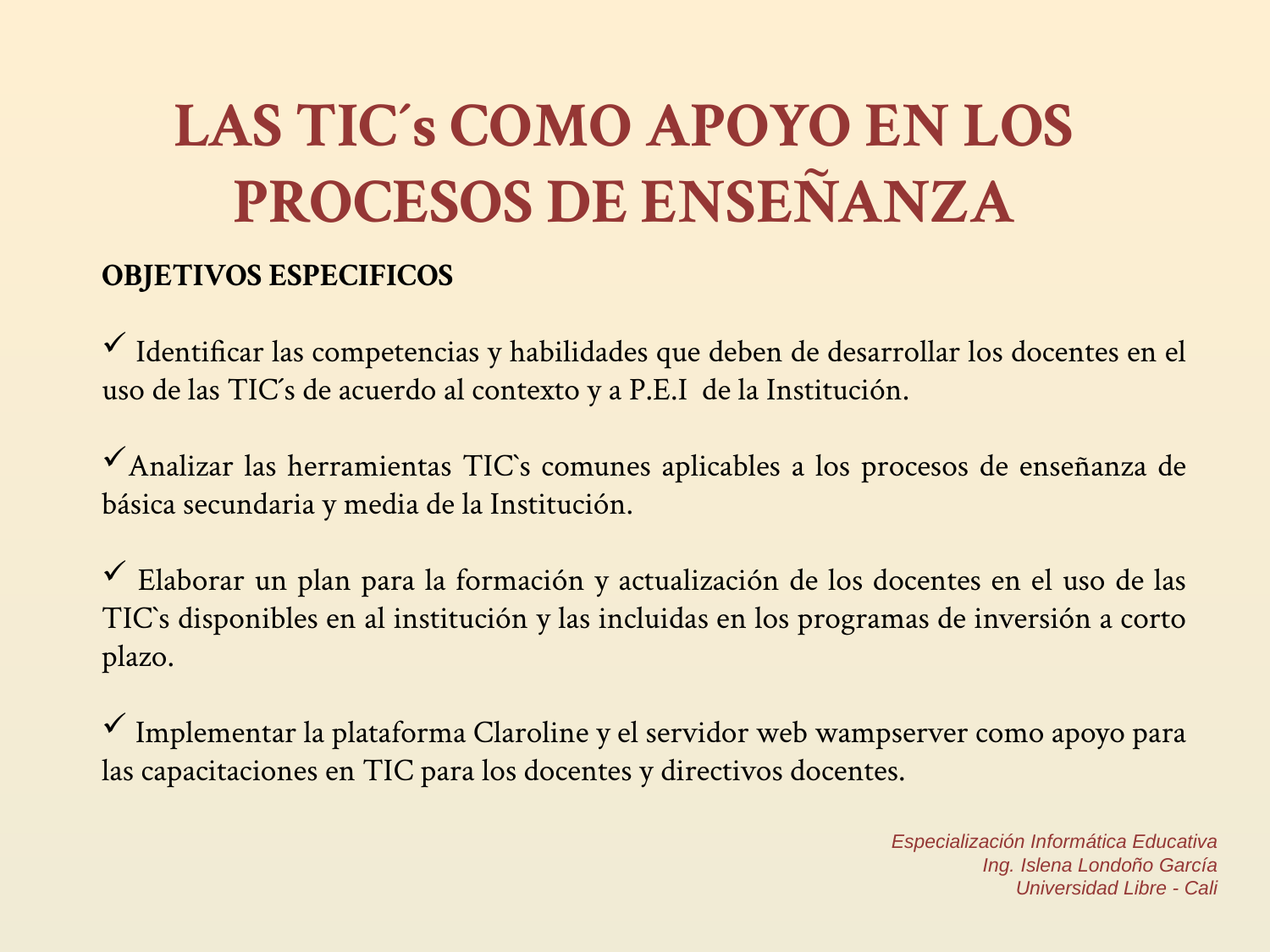

# LAS TIC´s COMO APOYO EN LOS PROCESOS DE ENSEÑANZA
OBJETIVOS ESPECIFICOS

 Identificar las competencias y habilidades que deben de desarrollar los docentes en el uso de las TIC´s de acuerdo al contexto y a P.E.I  de la Institución.

Analizar las herramientas TIC`s comunes aplicables a los procesos de enseñanza de básica secundaria y media de la Institución.

 Elaborar un plan para la formación y actualización de los docentes en el uso de las TIC`s disponibles en al institución y las incluidas en los programas de inversión a corto plazo.

 Implementar la plataforma Claroline y el servidor web wampserver como apoyo para las capacitaciones en TIC para los docentes y directivos docentes.

Especialización Informática Educativa
Ing. Islena Londoño García
Universidad Libre - Cali